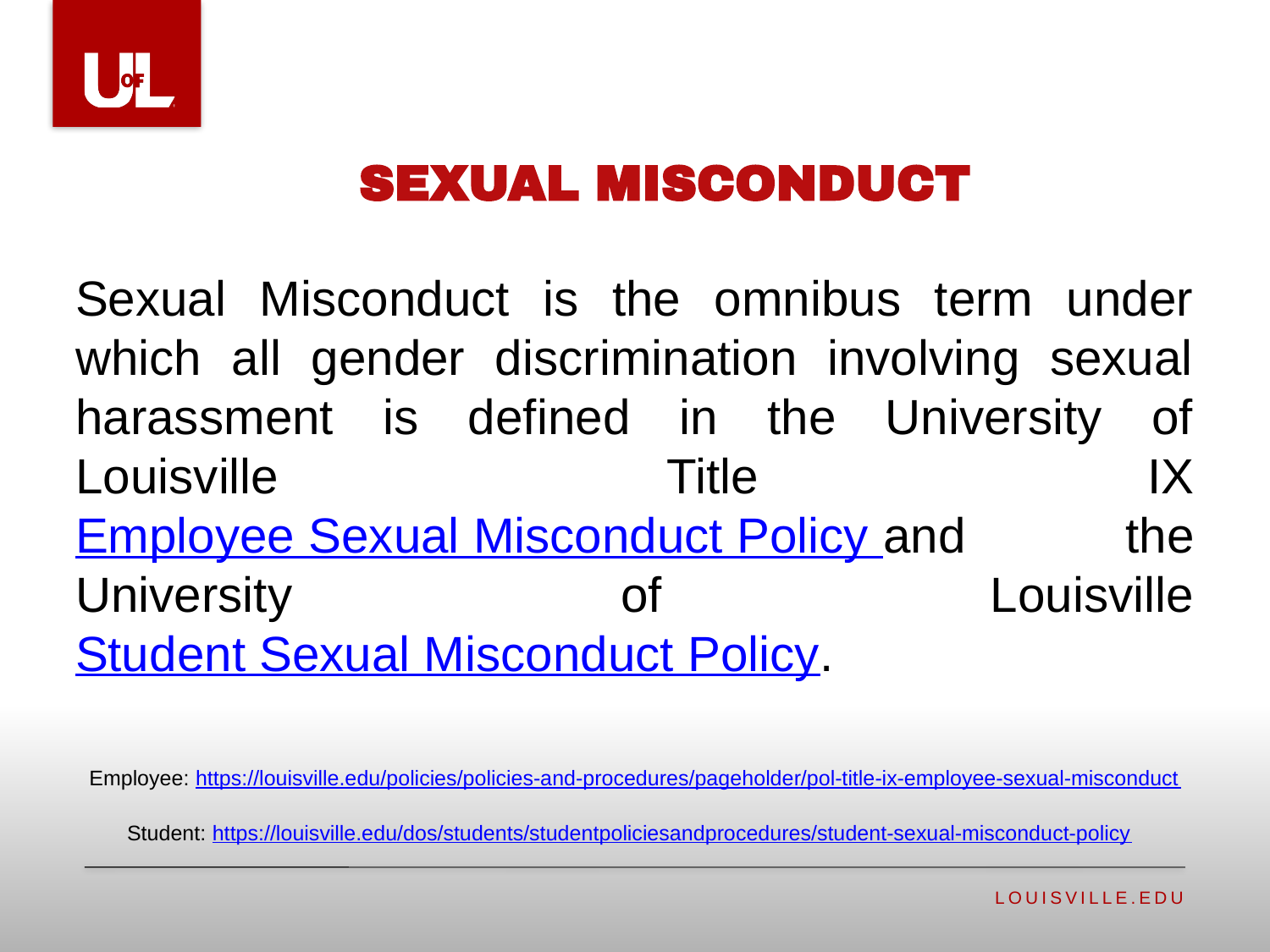

# Sexual misconduct
Sexual Misconduct is the omnibus term under which all gender discrimination involving sexual harassment is defined in the University of Louisville Title IX Employee Sexual Misconduct Policy and the University of Louisville Student Sexual Misconduct Policy.

Employee: https://louisville.edu/policies/policies-and-procedures/pageholder/pol-title-ix-employee-sexual-misconduct

Student: https://louisville.edu/dos/students/studentpoliciesandprocedures/student-sexual-misconduct-policy